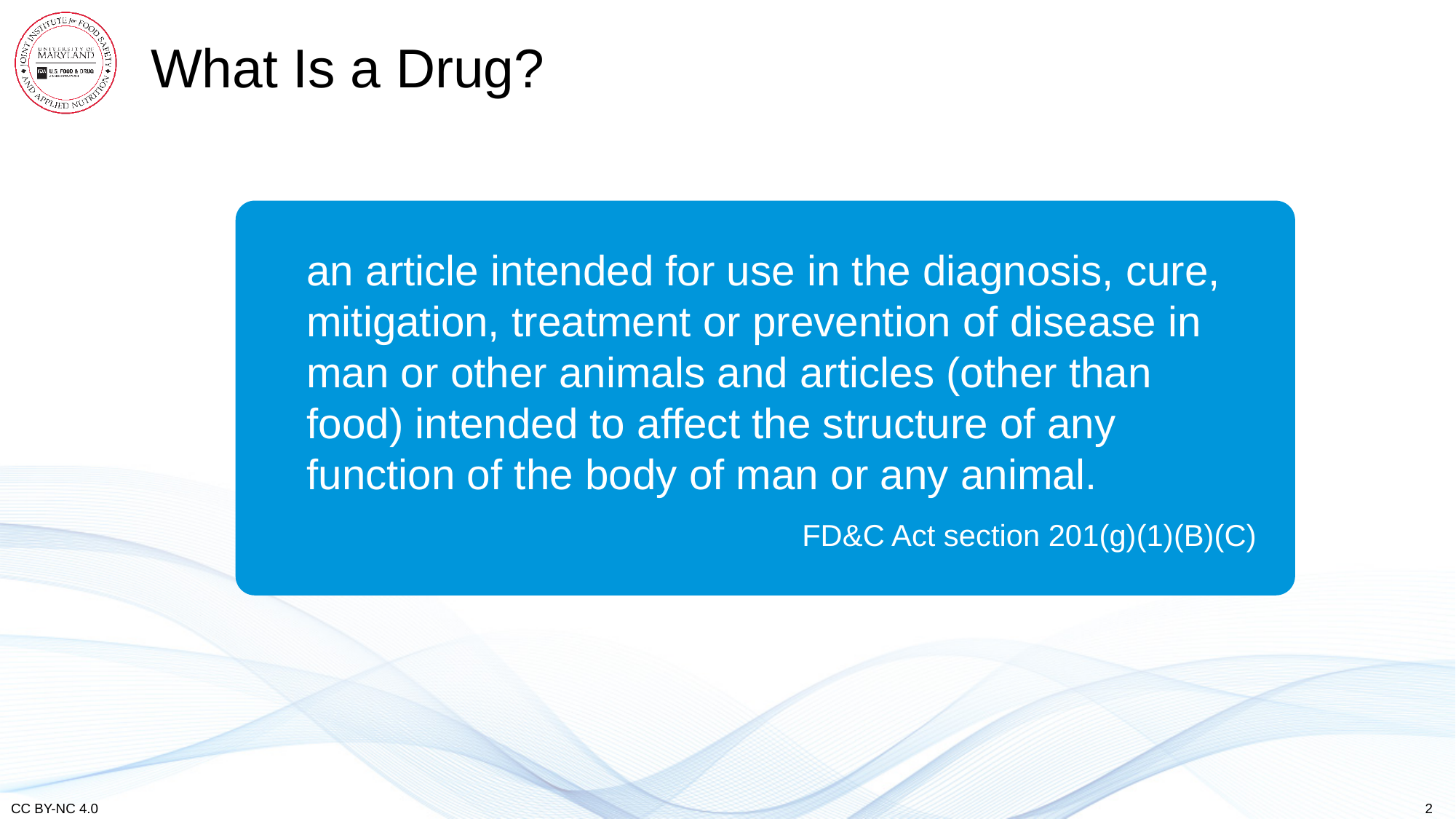

# What Is a Drug?

an article intended for use in the diagnosis, cure, mitigation, treatment or prevention of disease in man or other animals and articles (other than food) intended to affect the structure of any function of the body of man or any animal.
FD&C Act section 201(g)(1)(B)(C)

2